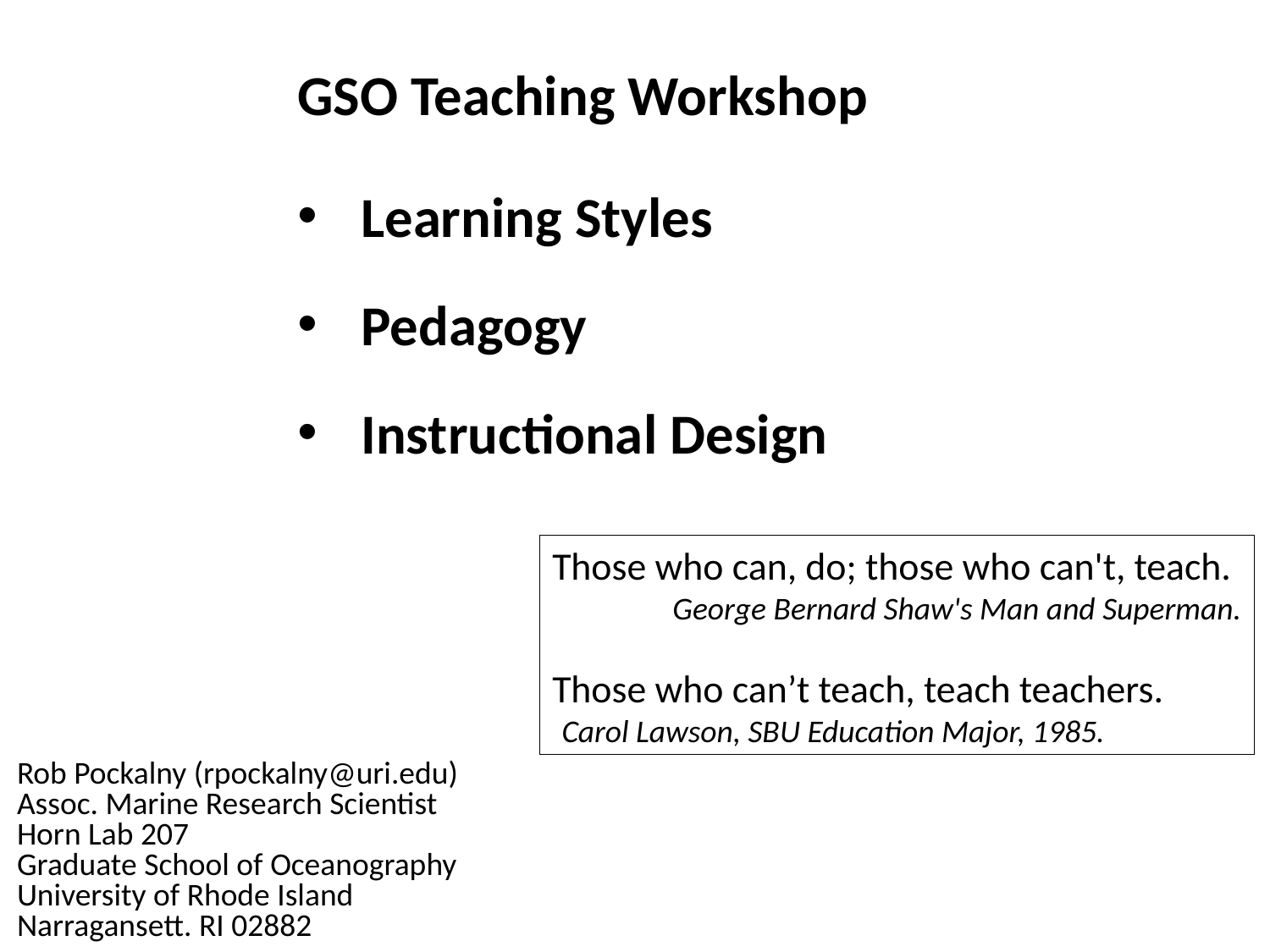

GSO Teaching Workshop

Learning Styles

Pedagogy

Instructional Design
Those who can, do; those who can't, teach.
George Bernard Shaw's Man and Superman.

Those who can’t teach, teach teachers.
Carol Lawson, SBU Education Major, 1985.
Rob Pockalny (rpockalny@uri.edu)
Assoc. Marine Research Scientist
Horn Lab 207
Graduate School of Oceanography
University of Rhode Island
Narragansett. RI 02882